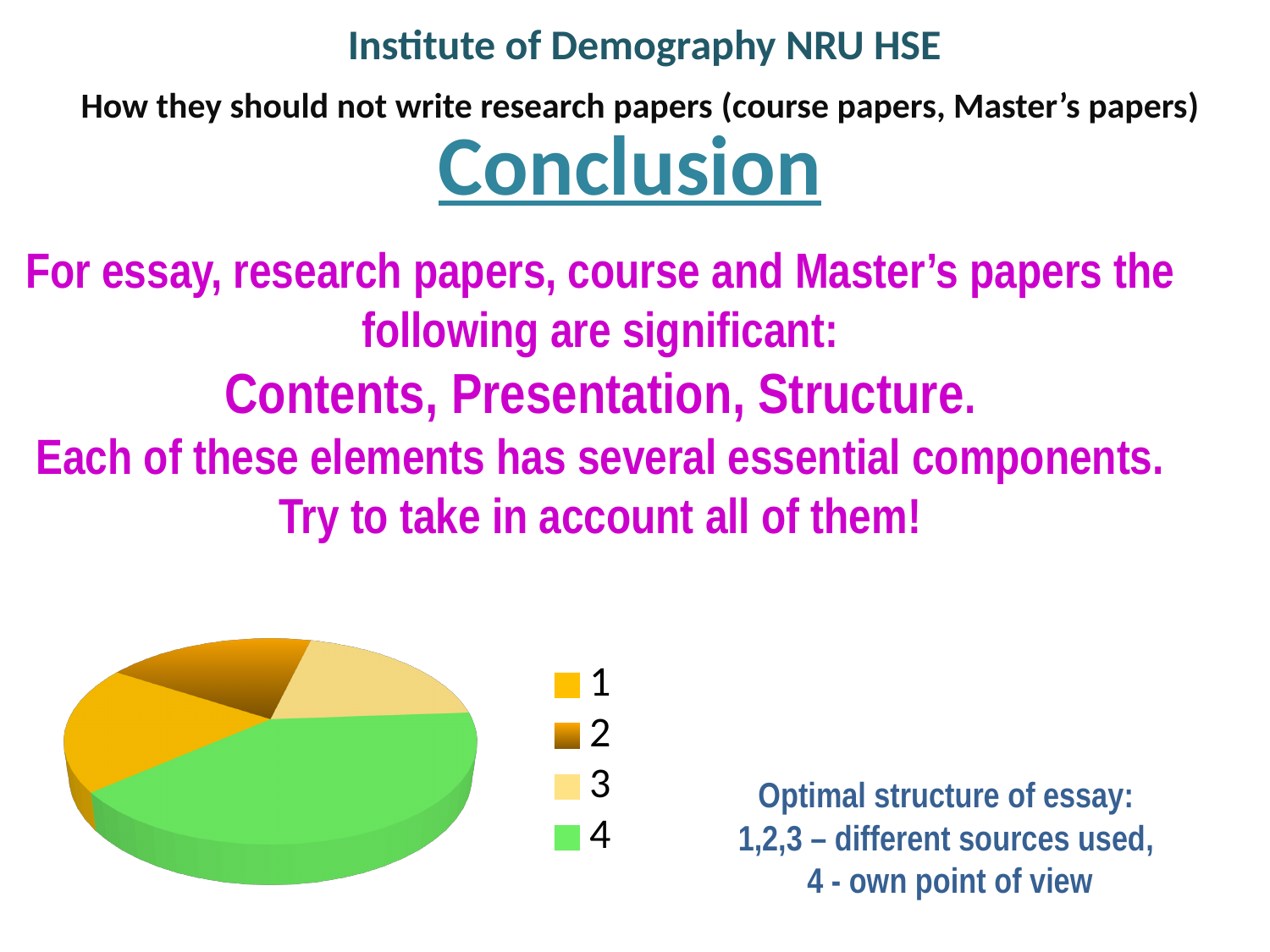

# Institute of Demography NRU HSE
How they should not write research papers (course papers, Master’s papers)
Conclusion
For essay, research papers, course and Master’s papers the following are significant:
Contents, Presentation, Structure.
Each of these elements has several essential components. Try to take in account all of them!

[unsupported chart]

Optimal structure of essay:
1,2,3 – different sources used,
4 - own point of view